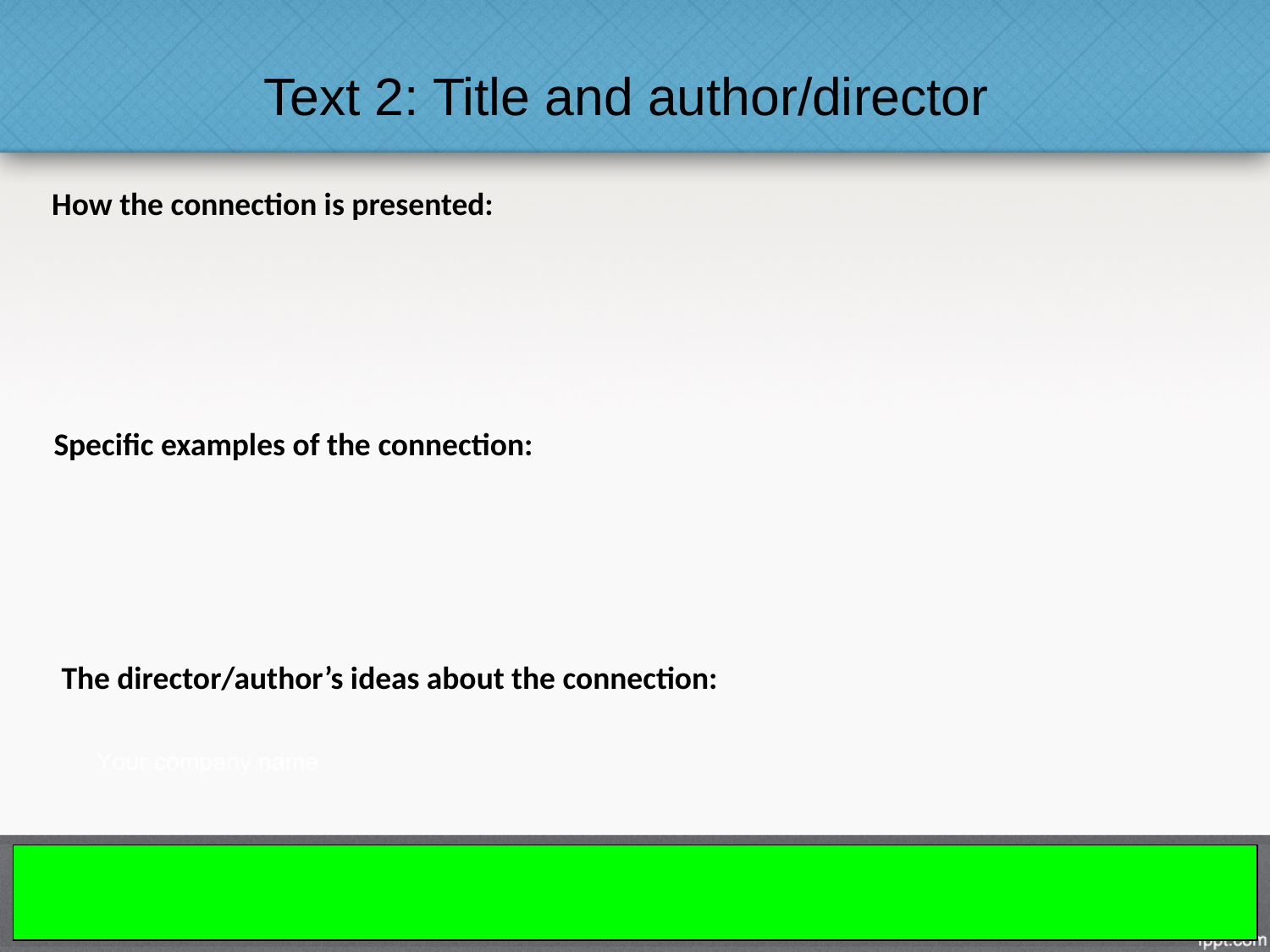

# Text 2: Title and author/director
How the connection is presented:

Specific examples of the connection:

The director/author’s ideas about the connection: